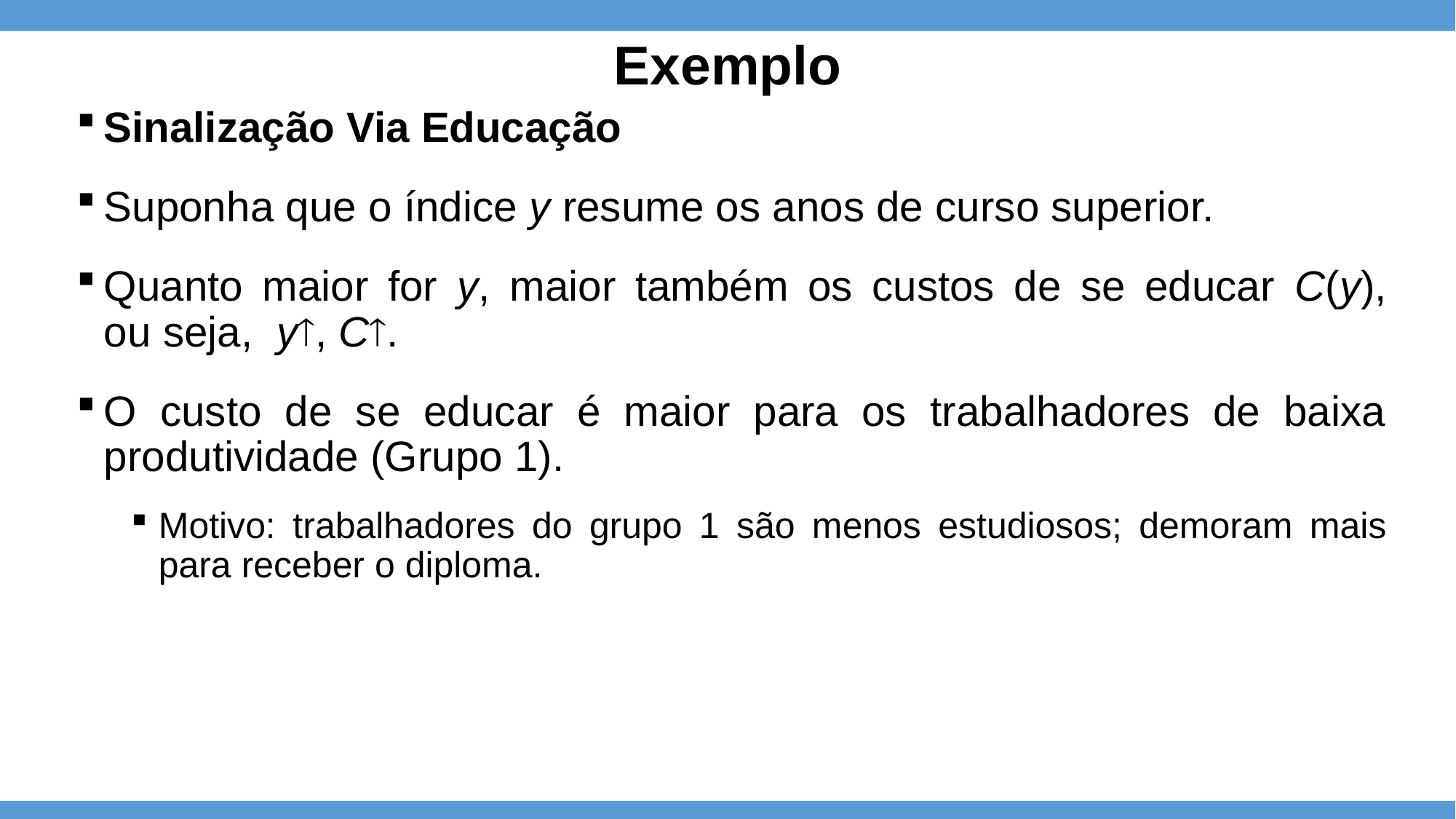

# Exemplo
Sinalização Via Educação

Suponha que o índice y resume os anos de curso superior.

Quanto maior for y, maior também os custos de se educar C(y),
ou seja,  y↑, C↑.

O custo de se educar é maior para os trabalhadores de baixa produtividade (Grupo 1).

Motivo: trabalhadores do grupo 1 são menos estudiosos; demoram mais para receber o diploma.